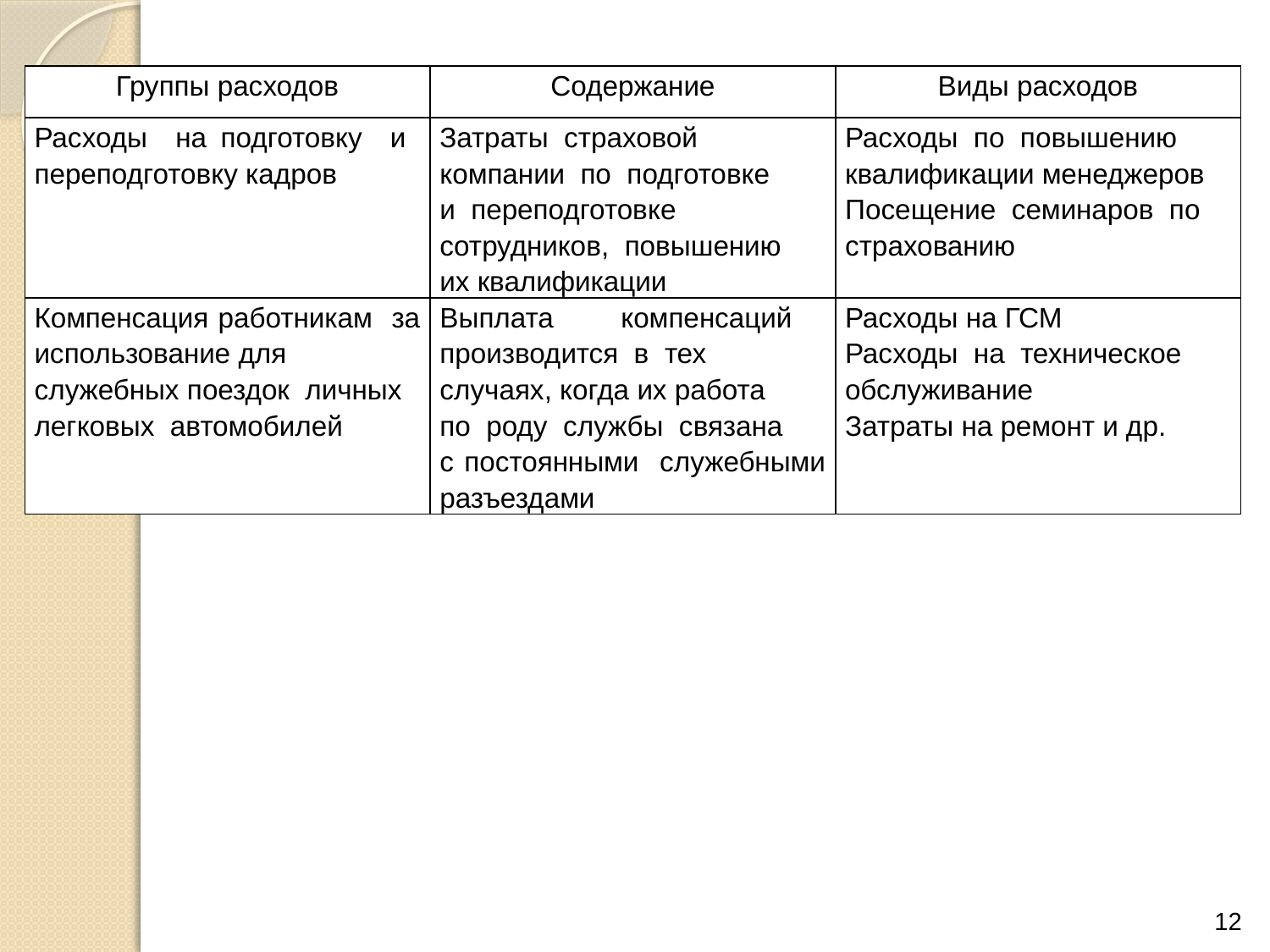

| Группы расходов | Содержание | Виды расходов |
| --- | --- | --- |
| Расходы на подготовку и переподготовку кадров | Затраты страховой компании по подготовке и переподготовке сотрудников, повышению их квалификации | Расходы по повышению квалификации менеджеров Посещение семинаров по страхованию |
| Компенсация работникам за использование для служебных поездок личных легковых автомобилей | Выплата компенсаций производится в тех случаях, когда их работа по роду службы связана с постоянными служебными разъездами | Расходы на ГСМ Расходы на техническое обслуживание Затраты на ремонт и др. |
12